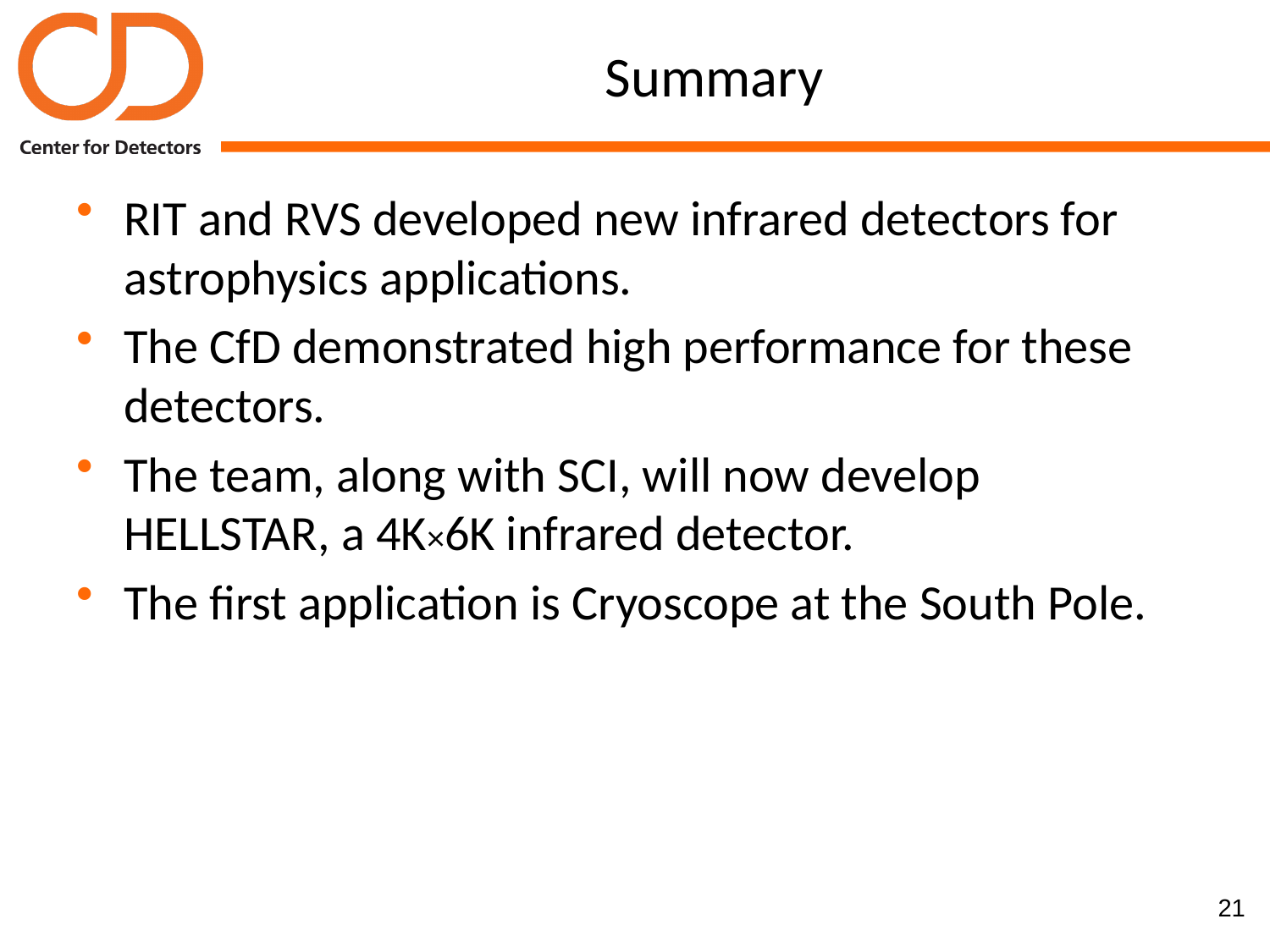

# Summary
RIT and RVS developed new infrared detectors for astrophysics applications.
The CfD demonstrated high performance for these detectors.
The team, along with SCI, will now develop HELLSTAR, a 4K×6K infrared detector.
The first application is Cryoscope at the South Pole.

21